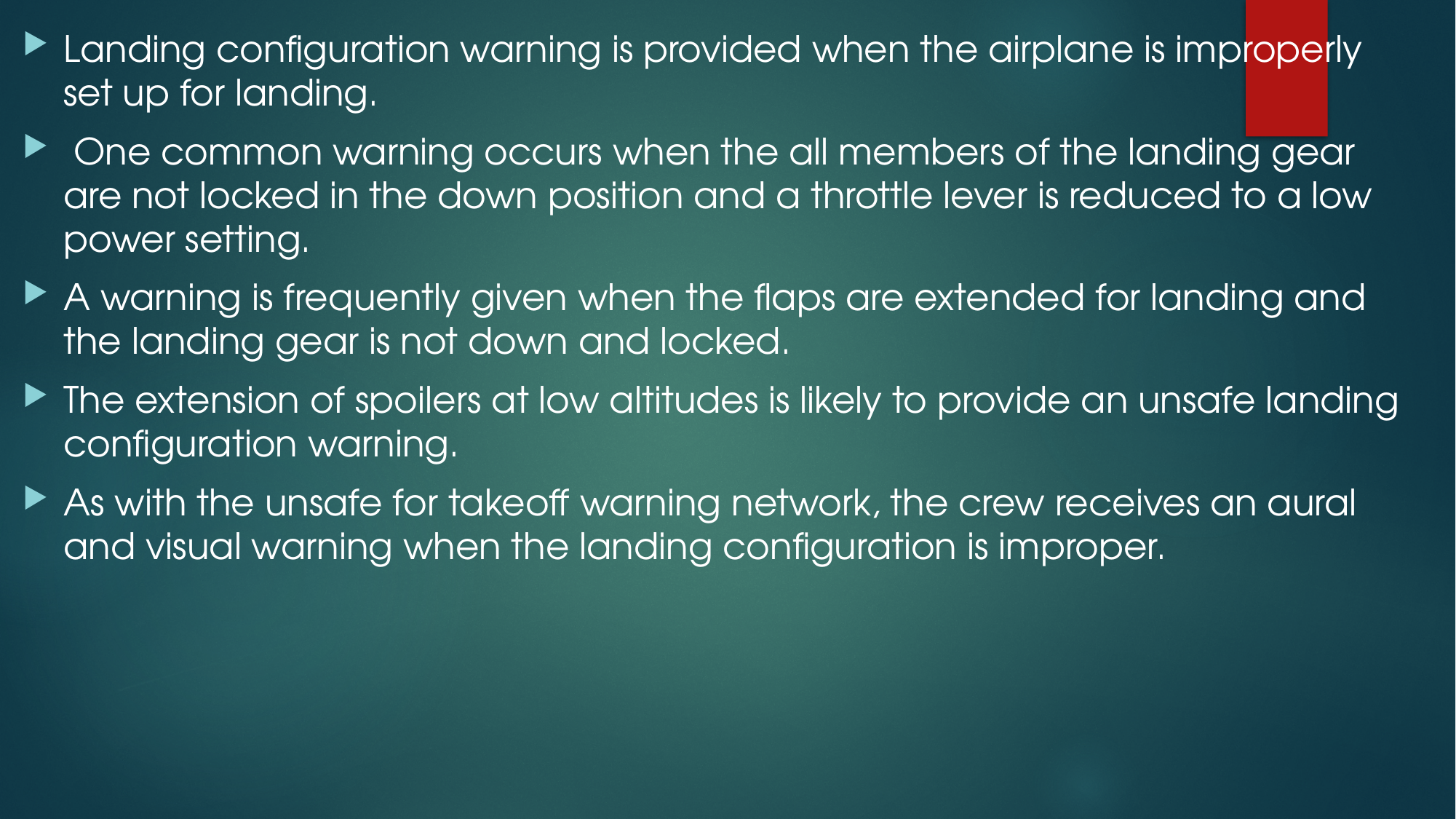

Landing configuration warning is provided when the airplane is improperly set up for landing.
 One common warning occurs when the all members of the landing gear are not locked in the down position and a throttle lever is reduced to a low power setting.
A warning is frequently given when the flaps are extended for landing and the landing gear is not down and locked.
The extension of spoilers at low altitudes is likely to provide an unsafe landing configuration warning.
As with the unsafe for takeoff warning network, the crew receives an aural and visual warning when the landing configuration is improper.